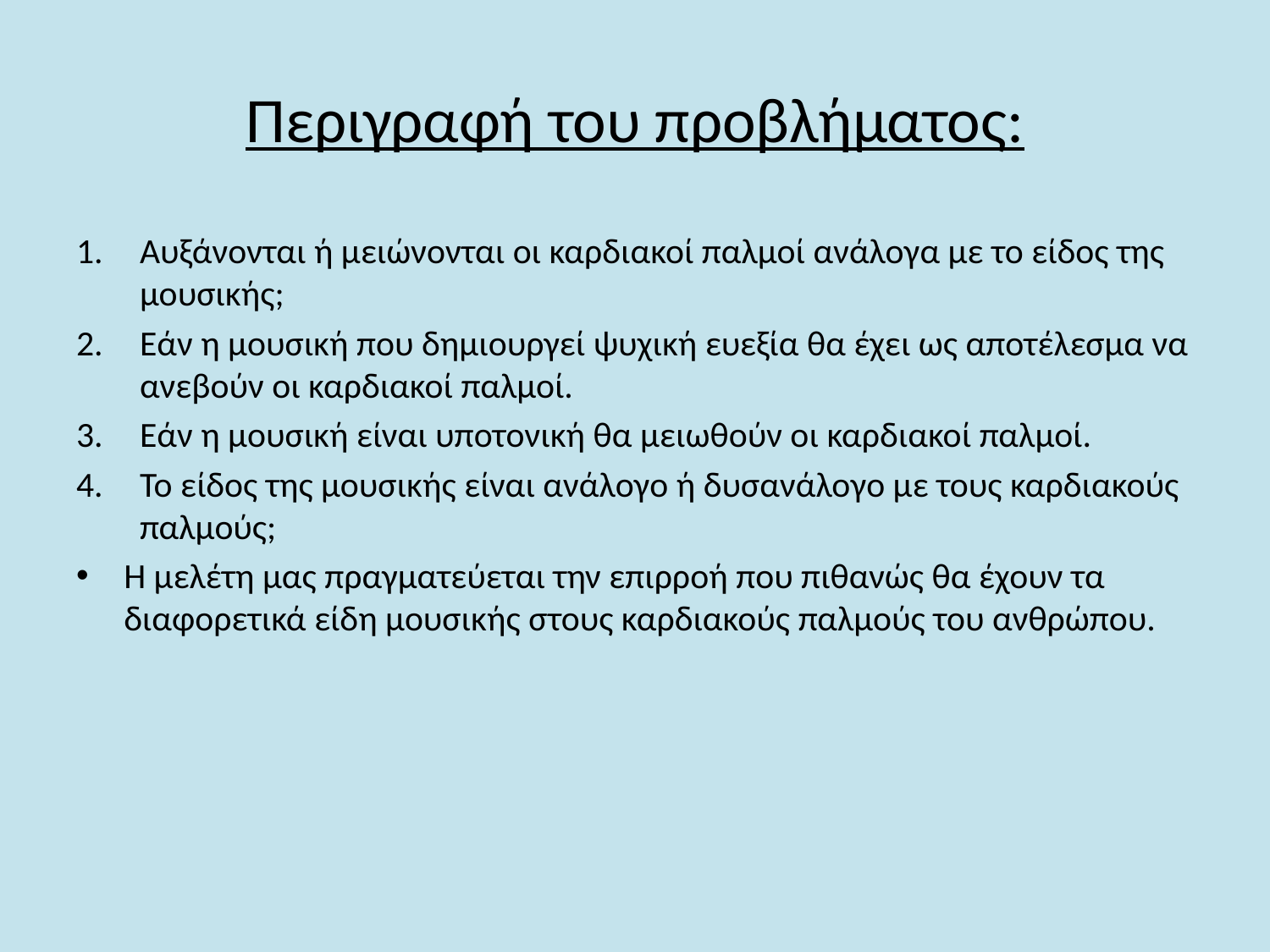

# Περιγραφή του προβλήματος:
Αυξάνονται ή μειώνονται οι καρδιακοί παλμοί ανάλογα με το είδος της μουσικής;
Εάν η μουσική που δημιουργεί ψυχική ευεξία θα έχει ως αποτέλεσμα να ανεβούν οι καρδιακοί παλμοί.
Εάν η μουσική είναι υποτονική θα μειωθούν οι καρδιακοί παλμοί.
Το είδος της μουσικής είναι ανάλογο ή δυσανάλογο με τους καρδιακούς παλμούς;
Η μελέτη μας πραγματεύεται την επιρροή που πιθανώς θα έχουν τα διαφορετικά είδη μουσικής στους καρδιακούς παλμούς του ανθρώπου.